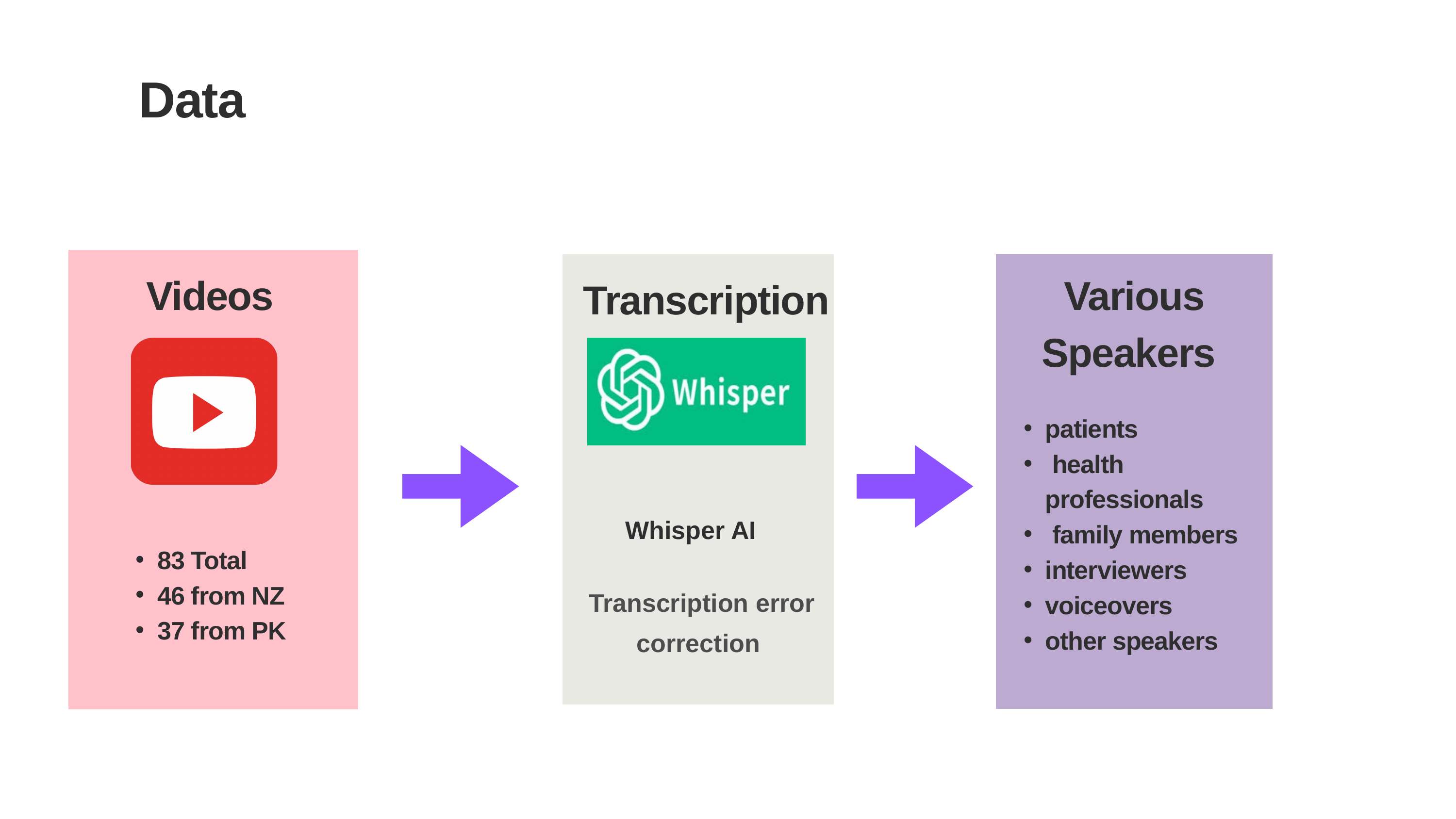

Data

Videos
Various Speakers
Transcription

patients
 health professionals
 family members
interviewers
voiceovers
other speakers

Whisper AI
83 Total
46 from NZ
37 from PK
Transcription error correction